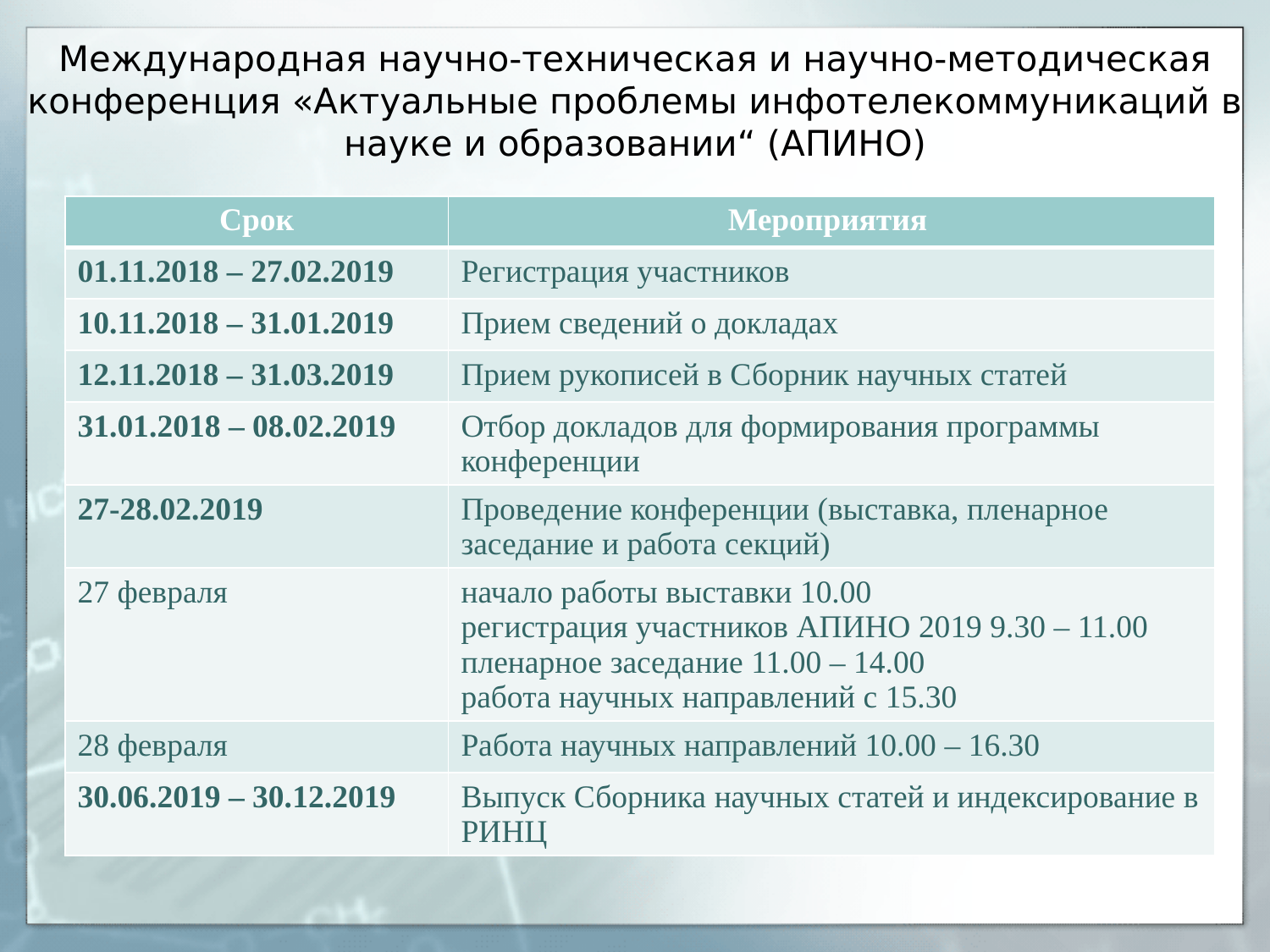

# Международная научно-техническая и научно-методическая конференция «Актуальные проблемы инфотелекоммуникаций в науке и образовании“ (АПИНО)
| Срок | Мероприятия |
| --- | --- |
| 01.11.2018 – 27.02.2019 | Регистрация участников |
| 10.11.2018 – 31.01.2019 | Прием сведений о докладах |
| 12.11.2018 – 31.03.2019 | Прием рукописей в Сборник научных статей |
| 31.01.2018 – 08.02.2019 | Отбор докладов для формирования программы конференции |
| 27-28.02.2019 | Проведение конференции (выставка, пленарное заседание и работа секций) |
| 27 февраля | начало работы выставки 10.00 регистрация участников АПИНО 2019 9.30 – 11.00 пленарное заседание 11.00 – 14.00 работа научных направлений с 15.30 |
| 28 февраля | Работа научных направлений 10.00 – 16.30 |
| 30.06.2019 – 30.12.2019 | Выпуск Сборника научных статей и индексирование в РИНЦ |